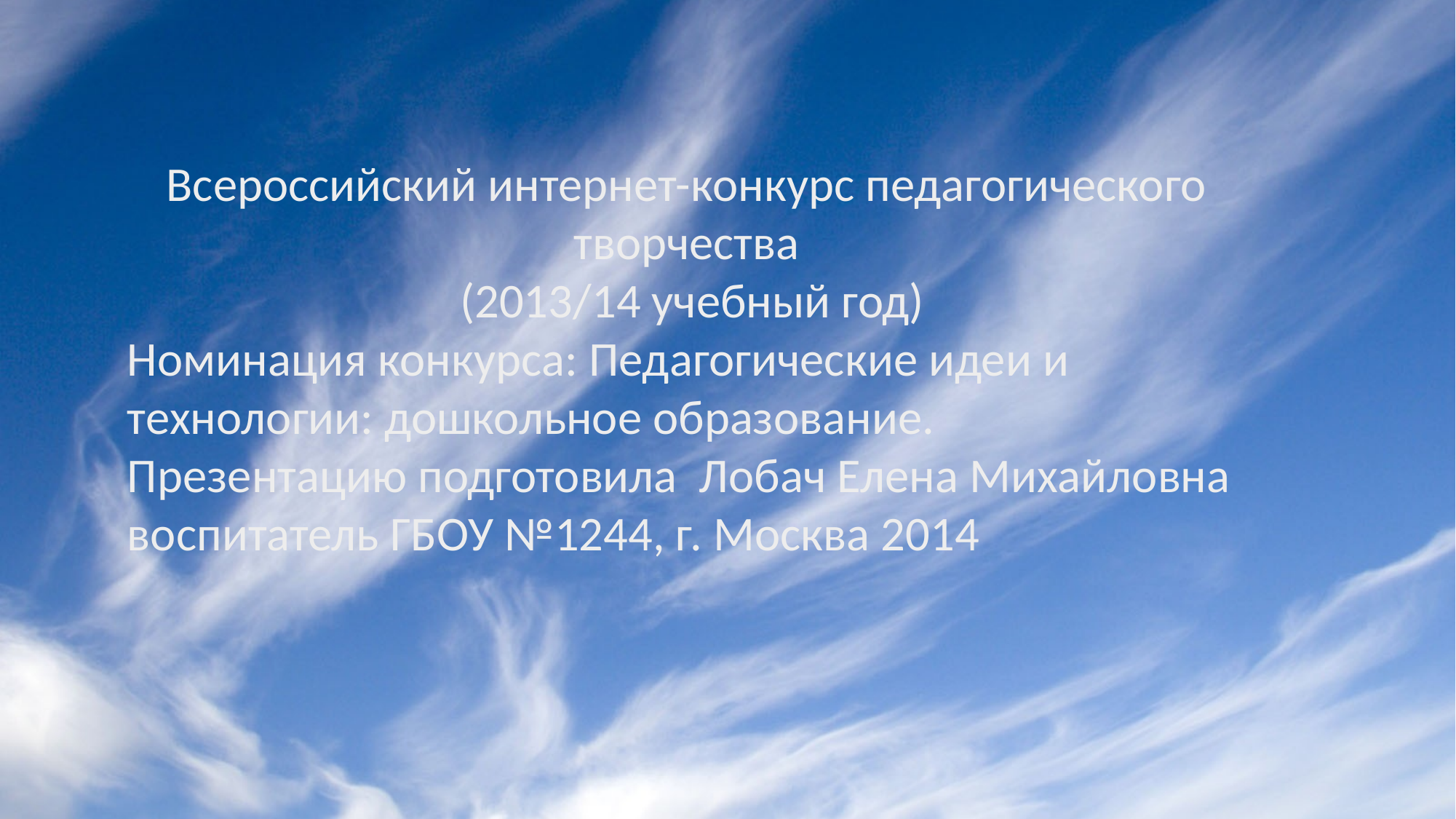

Всероссийский интернет-конкурс педагогического творчества
 (2013/14 учебный год)
Номинация конкурса: Педагогические идеи и технологии: дошкольное образование.
Презентацию подготовила  Лобач Елена Михайловна
воспитатель ГБОУ №1244, г. Москва 2014